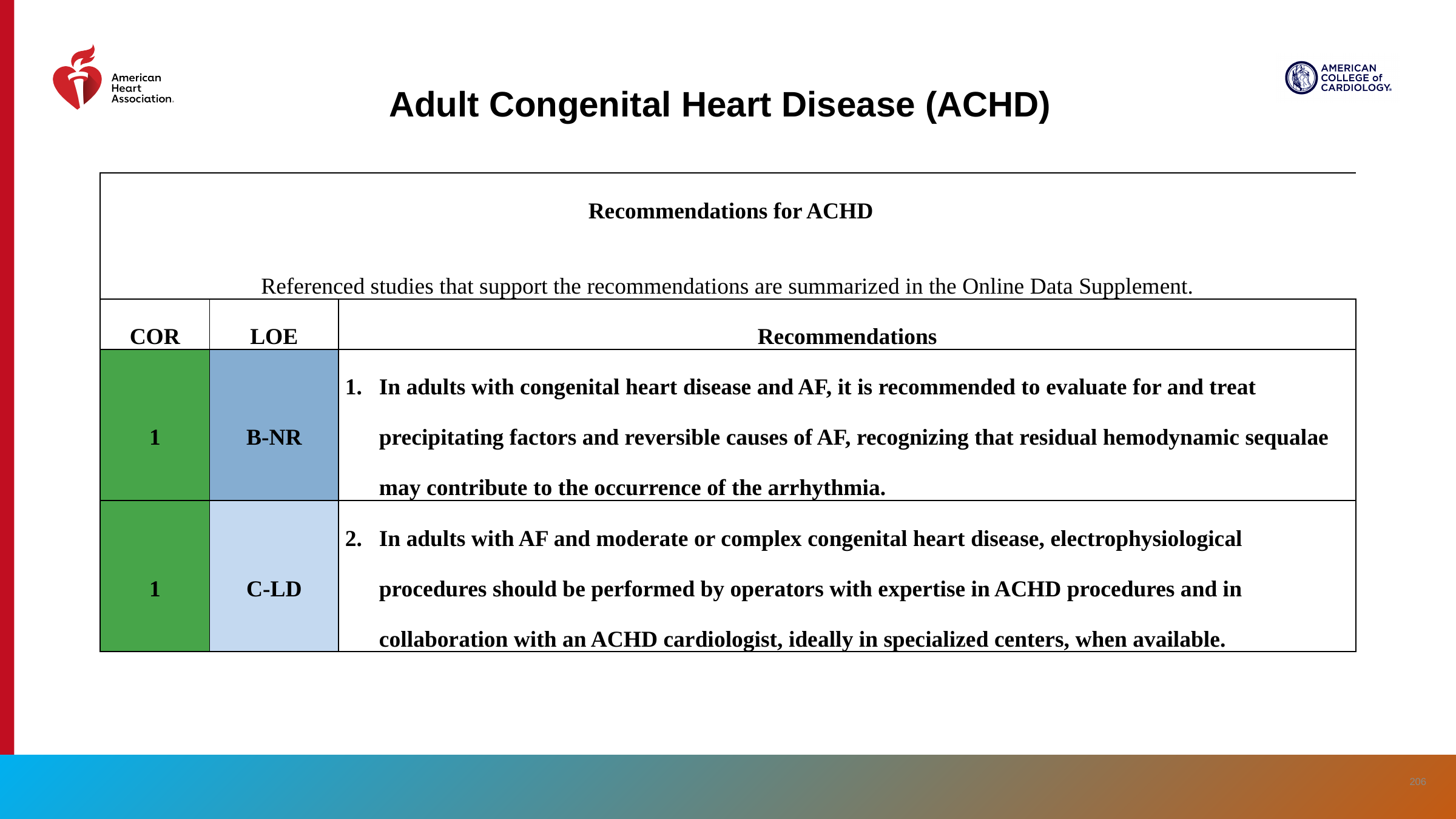

# Adult Congenital Heart Disease (ACHD)
| Recommendations for ACHD Referenced studies that support the recommendations are summarized in the Online Data Supplement. | Recommendations for ACHD Referenced studies that support the recommendations are summarized in the online supplement. |  |
| --- | --- | --- |
| COR | LOE | Recommendations |
| 1 | B-NR | In adults with congenital heart disease and AF, it is recommended to evaluate for and treat precipitating factors and reversible causes of AF, recognizing that residual hemodynamic sequalae may contribute to the occurrence of the arrhythmia. |
| 1 | C-LD | In adults with AF and moderate or complex congenital heart disease, electrophysiological procedures should be performed by operators with expertise in ACHD procedures and in collaboration with an ACHD cardiologist, ideally in specialized centers, when available. |
206